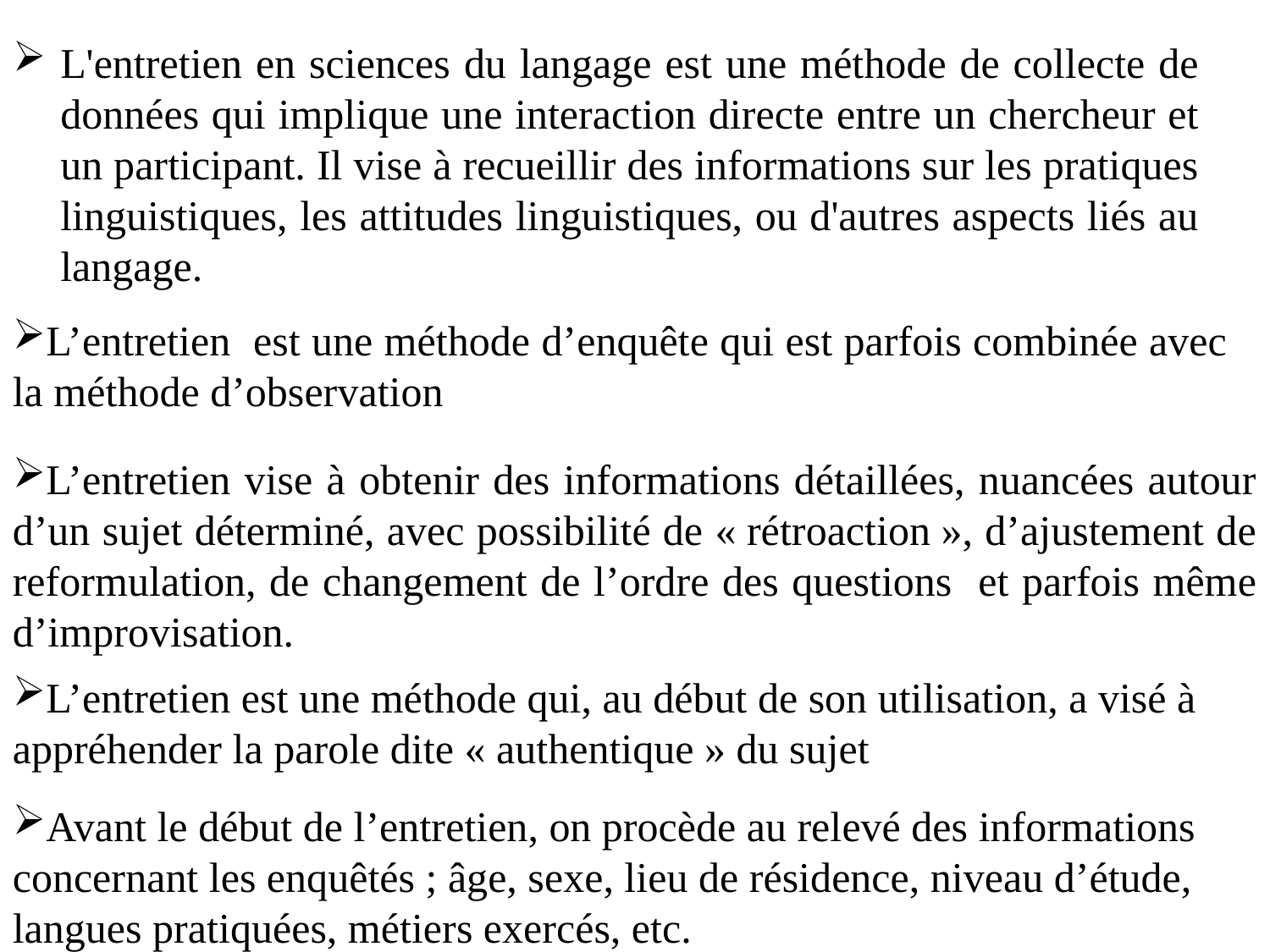

L'entretien en sciences du langage est une méthode de collecte de données qui implique une interaction directe entre un chercheur et un participant. Il vise à recueillir des informations sur les pratiques linguistiques, les attitudes linguistiques, ou d'autres aspects liés au langage.

L’entretien  est une méthode d’enquête qui est parfois combinée avec la méthode d’observation
L’entretien vise à obtenir des informations détaillées, nuancées autour d’un sujet déterminé, avec possibilité de « rétroaction », d’ajustement de reformulation, de changement de l’ordre des questions  et parfois même d’improvisation.
L’entretien est une méthode qui, au début de son utilisation, a visé à appréhender la parole dite « authentique » du sujet
Avant le début de l’entretien, on procède au relevé des informations concernant les enquêtés ; âge, sexe, lieu de résidence, niveau d’étude, langues pratiquées, métiers exercés, etc.